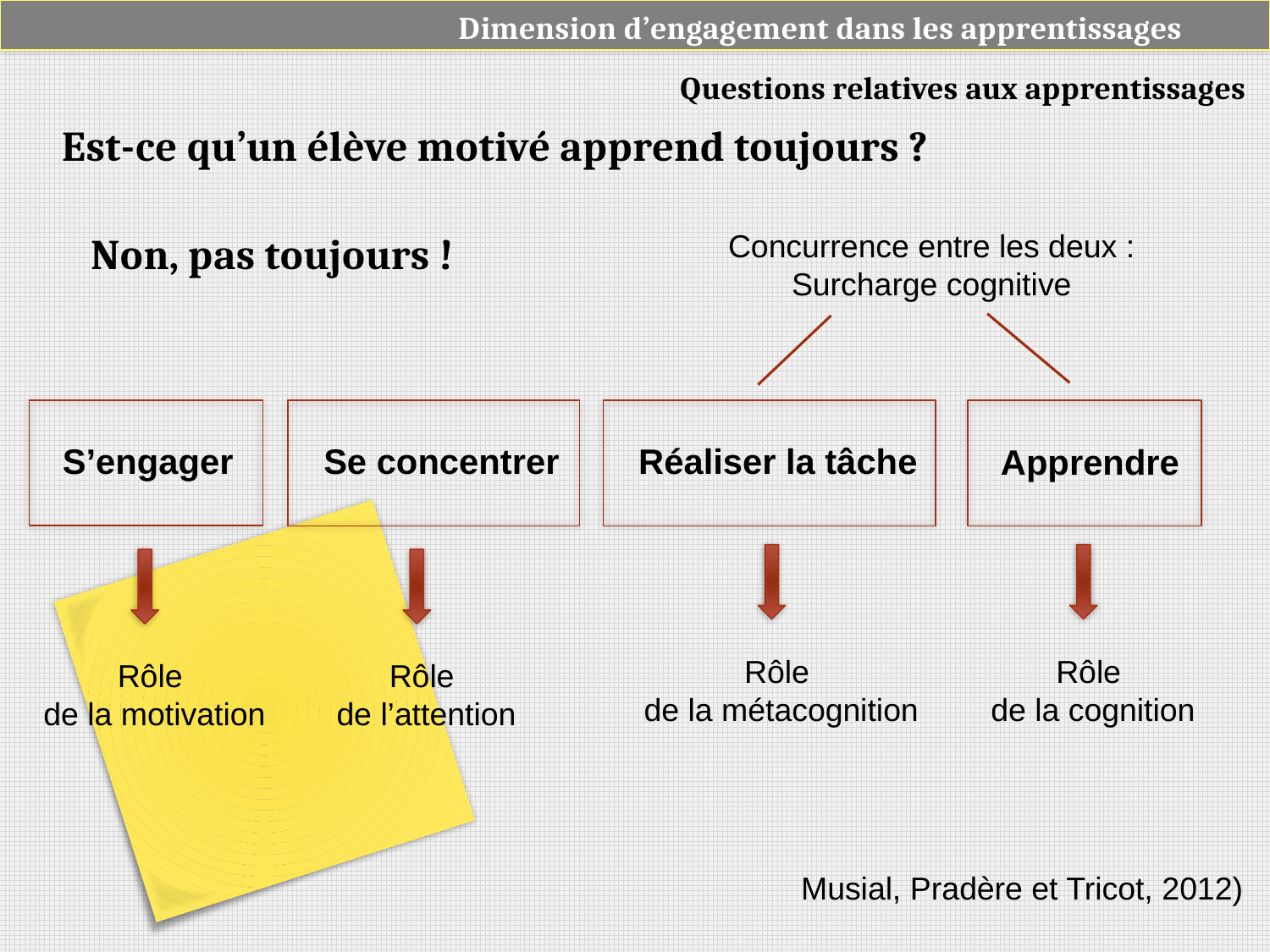

Dimension d’engagement dans les apprentissages
Questions relatives aux apprentissages
Est-ce qu’un élève motivé apprend toujours ?
Concurrence entre les deux :
Surcharge cognitive
Non, pas toujours !

S’engager
Se concentrer
Réaliser la tâche
Apprendre

Rôle
de la métacognition

Rôle
de la cognition

Rôle
de la motivation

Rôle
de l’attention
Musial, Pradère et Tricot, 2012)